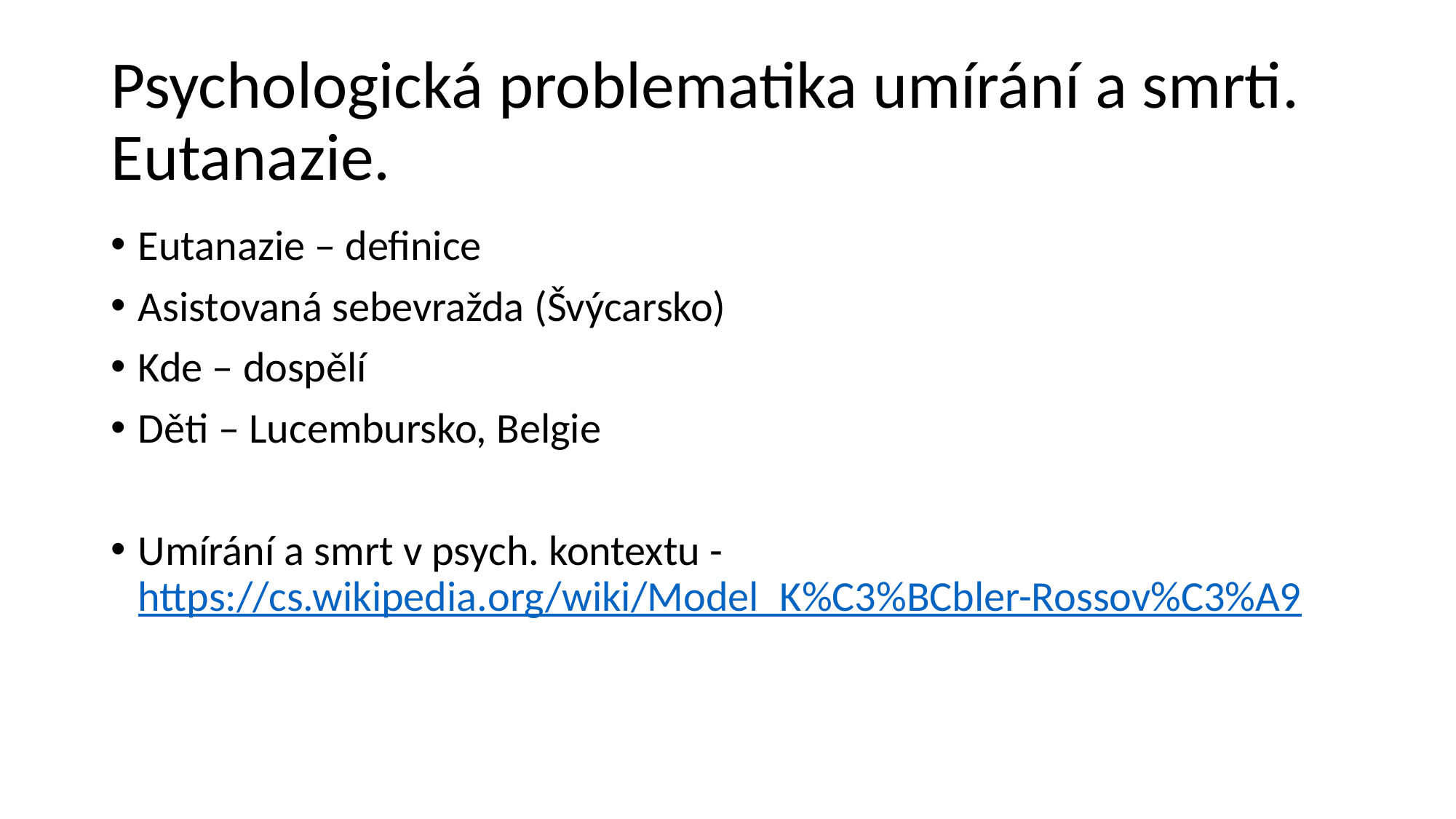

# Psychologická problematika umírání a smrti. Eutanazie.
Eutanazie – definice
Asistovaná sebevražda (Švýcarsko)
Kde – dospělí
Děti – Lucembursko, Belgie

Umírání a smrt v psych. kontextu - https://cs.wikipedia.org/wiki/Model_K%C3%BCbler-Rossov%C3%A9